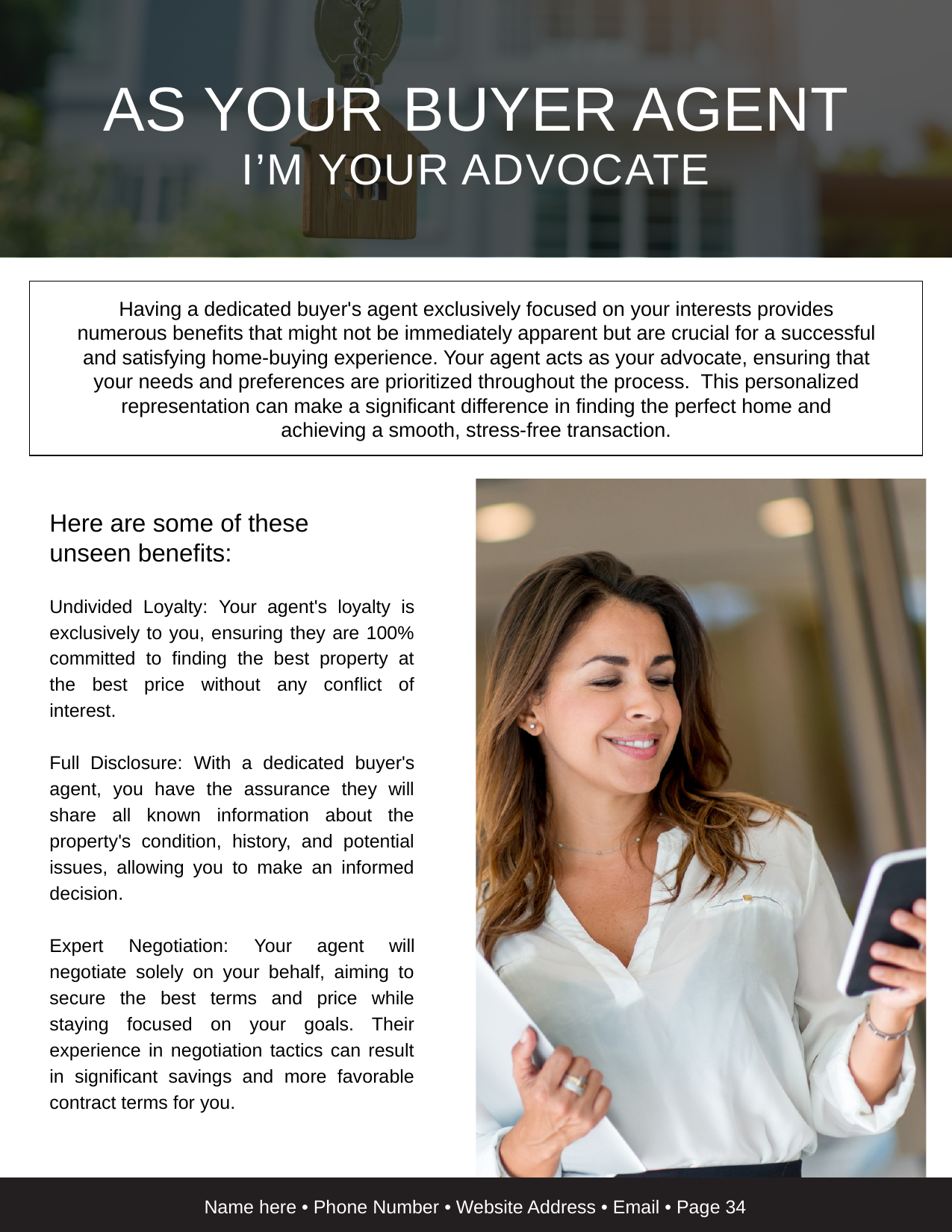

AS YOUR BUYER AGENT
I’M YOUR ADVOCATE

Having a dedicated buyer's agent exclusively focused on your interests provides numerous benefits that might not be immediately apparent but are crucial for a successful and satisfying home-buying experience. Your agent acts as your advocate, ensuring that your needs and preferences are prioritized throughout the process.  This personalized representation can make a significant difference in finding the perfect home and achieving a smooth, stress-free transaction.

Here are some of these
unseen benefits:
Undivided Loyalty: Your agent's loyalty is exclusively to you, ensuring they are 100% committed to finding the best property at the best price without any conflict of interest.

Full Disclosure: With a dedicated buyer's agent, you have the assurance they will share all known information about the property's condition, history, and potential issues, allowing you to make an informed decision.

Expert Negotiation: Your agent will negotiate solely on your behalf, aiming to secure the best terms and price while staying focused on your goals. Their experience in negotiation tactics can result in significant savings and more favorable contract terms for you.

Name here • Phone Number • Website Address • Email • Page 34